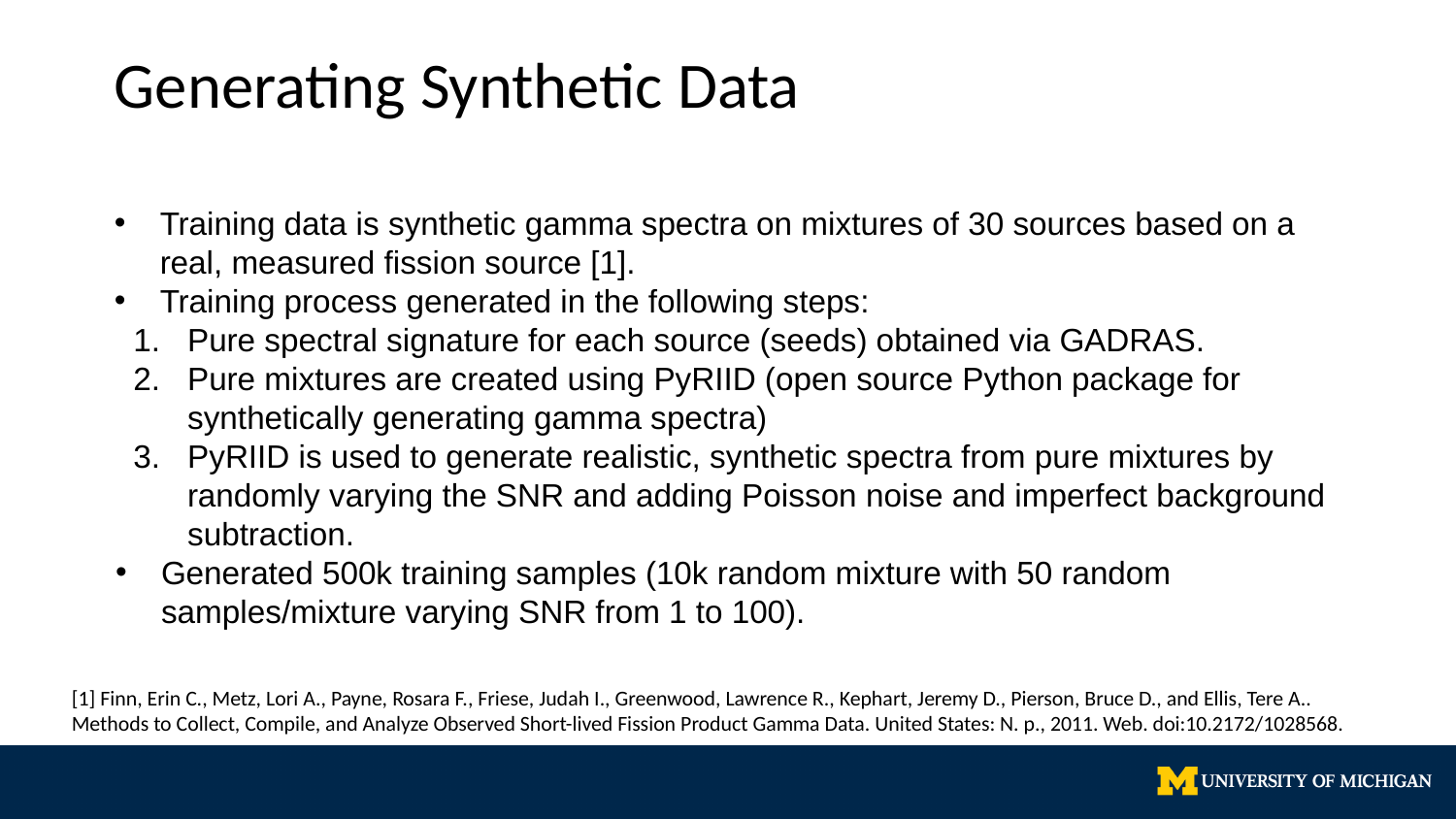

# Generating Synthetic Data
Training data is synthetic gamma spectra on mixtures of 30 sources based on a real, measured fission source [1].
Training process generated in the following steps:
Pure spectral signature for each source (seeds) obtained via GADRAS.
Pure mixtures are created using PyRIID (open source Python package for synthetically generating gamma spectra)
PyRIID is used to generate realistic, synthetic spectra from pure mixtures by randomly varying the SNR and adding Poisson noise and imperfect background subtraction.
Generated 500k training samples (10k random mixture with 50 random samples/mixture varying SNR from 1 to 100).

[1] Finn, Erin C., Metz, Lori A., Payne, Rosara F., Friese, Judah I., Greenwood, Lawrence R., Kephart, Jeremy D., Pierson, Bruce D., and Ellis, Tere A.. Methods to Collect, Compile, and Analyze Observed Short-lived Fission Product Gamma Data. United States: N. p., 2011. Web. doi:10.2172/1028568.